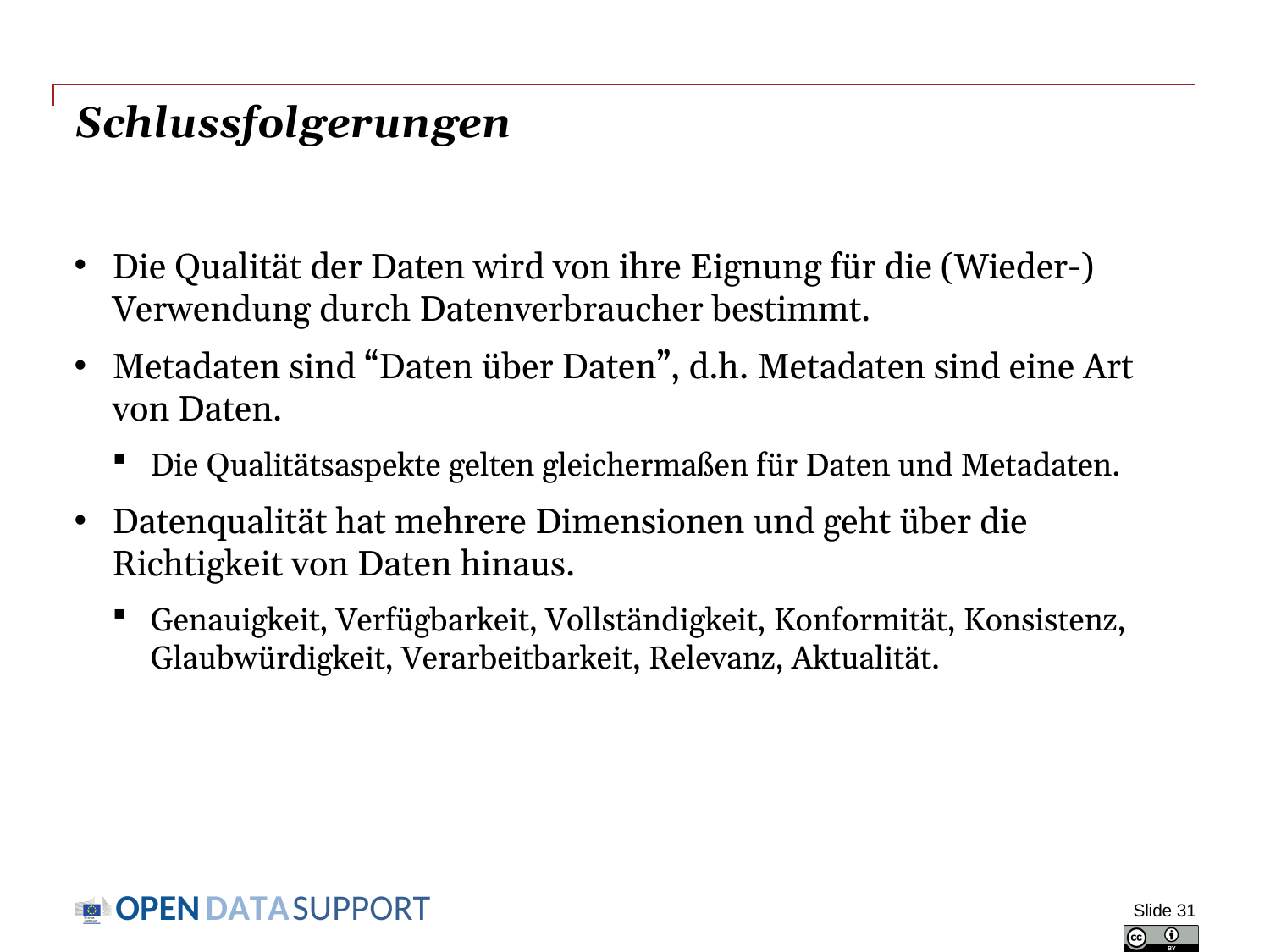

# Schlussfolgerungen
Die Qualität der Daten wird von ihre Eignung für die (Wieder-) Verwendung durch Datenverbraucher bestimmt.
Metadaten sind “Daten über Daten”, d.h. Metadaten sind eine Art von Daten.
Die Qualitätsaspekte gelten gleichermaßen für Daten und Metadaten.
Datenqualität hat mehrere Dimensionen und geht über die Richtigkeit von Daten hinaus.
Genauigkeit, Verfügbarkeit, Vollständigkeit, Konformität, Konsistenz, Glaubwürdigkeit, Verarbeitbarkeit, Relevanz, Aktualität.
Slide 31